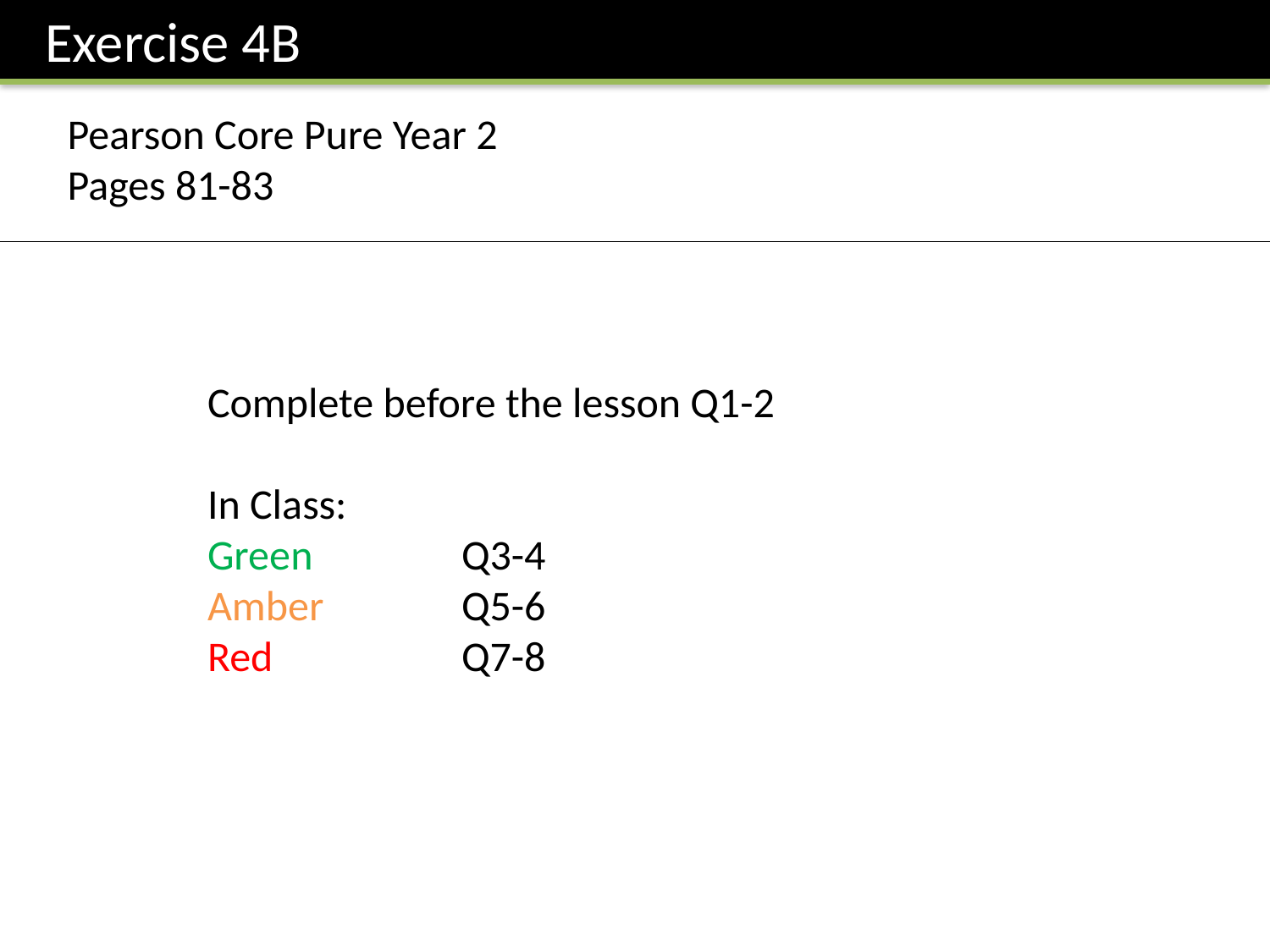

Exercise 4B
Pearson Core Pure Year 2
Pages 81-83
Complete before the lesson Q1-2

In Class:
Green		Q3-4
Amber 		Q5-6
Red		Q7-8